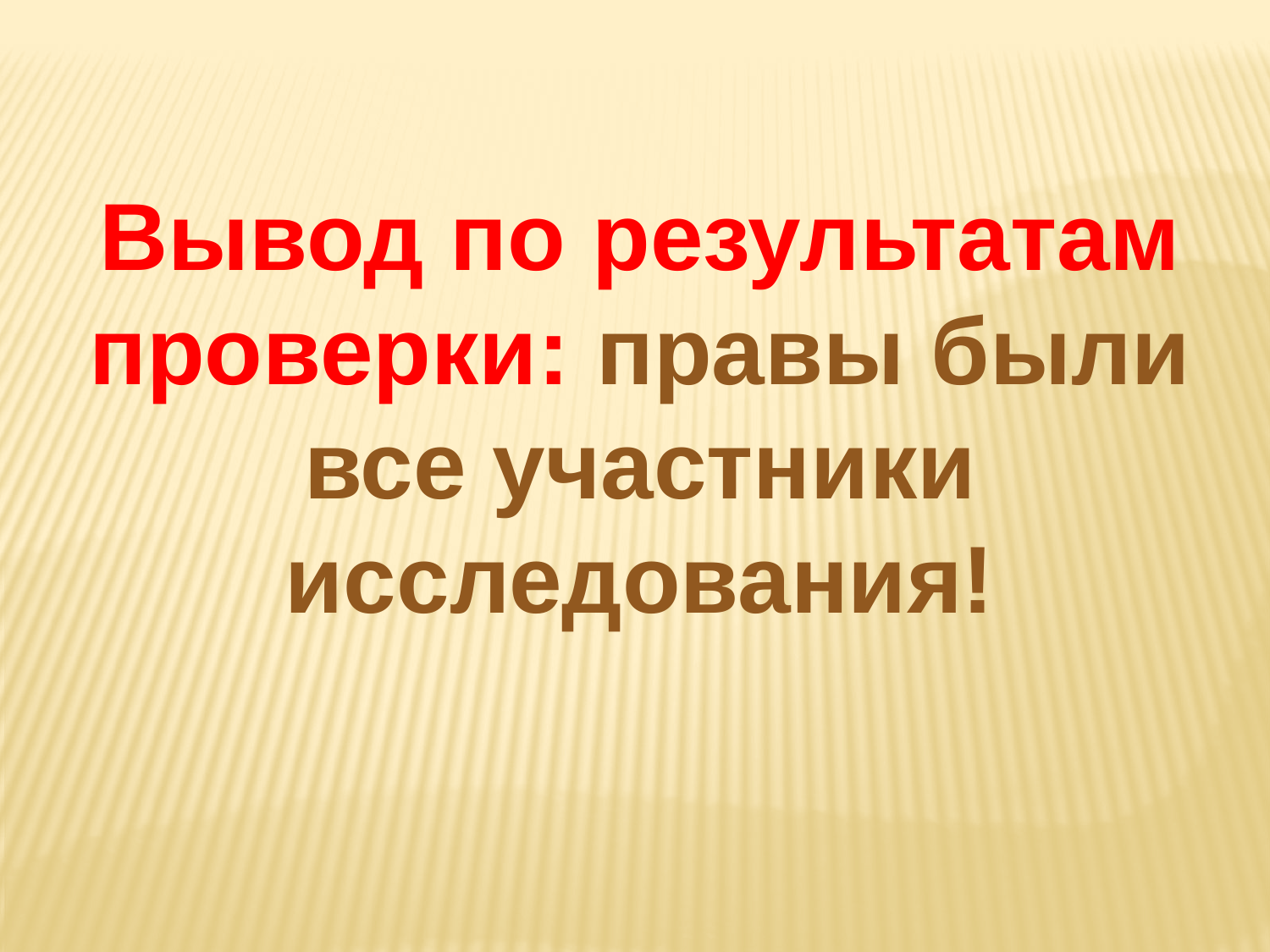

Вывод по результатам проверки: правы были все участники исследования!